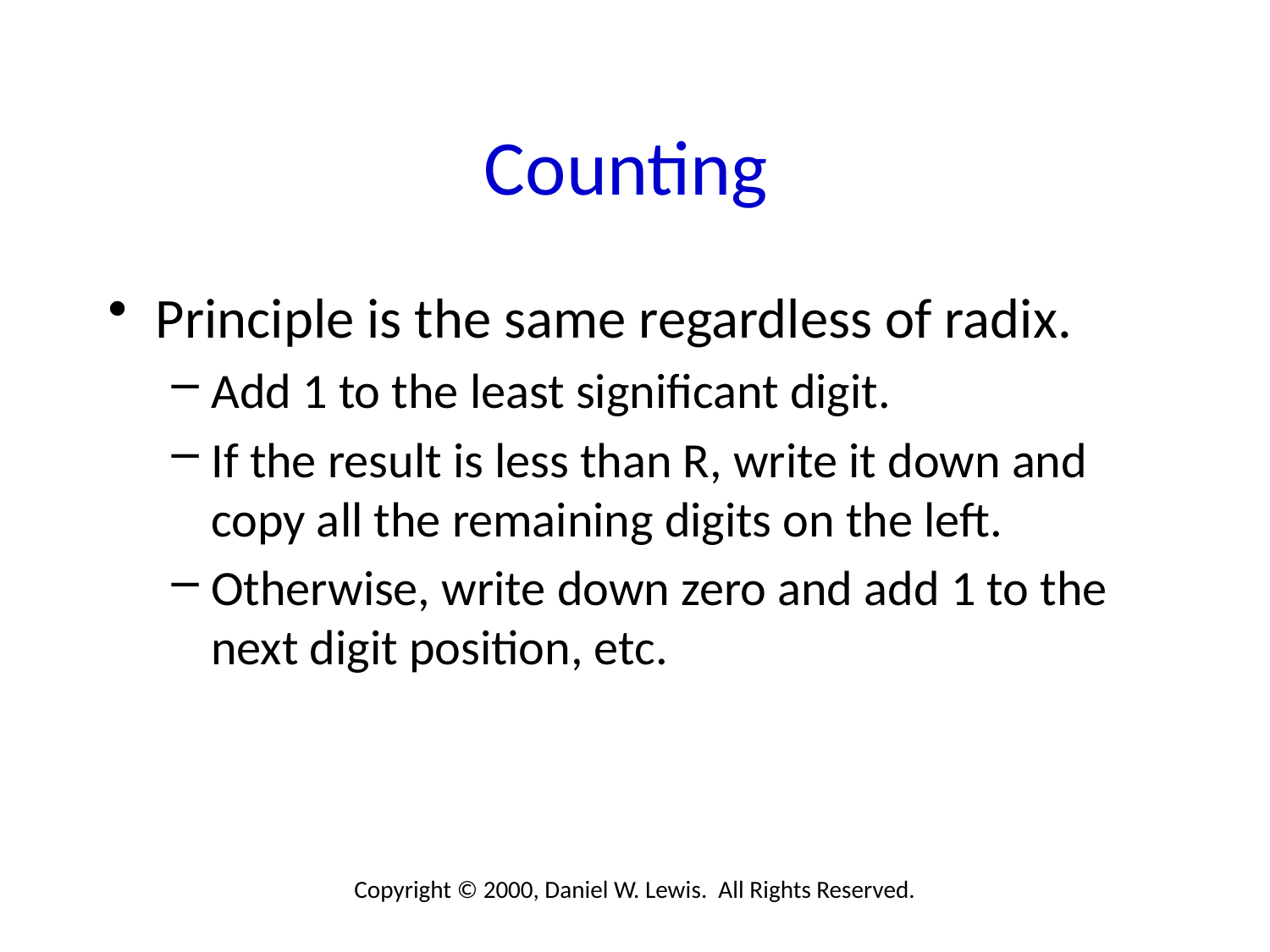

# Counting
Principle is the same regardless of radix.
Add 1 to the least significant digit.
If the result is less than R, write it down and copy all the remaining digits on the left.
Otherwise, write down zero and add 1 to the next digit position, etc.
Copyright © 2000, Daniel W. Lewis.  All Rights Reserved.